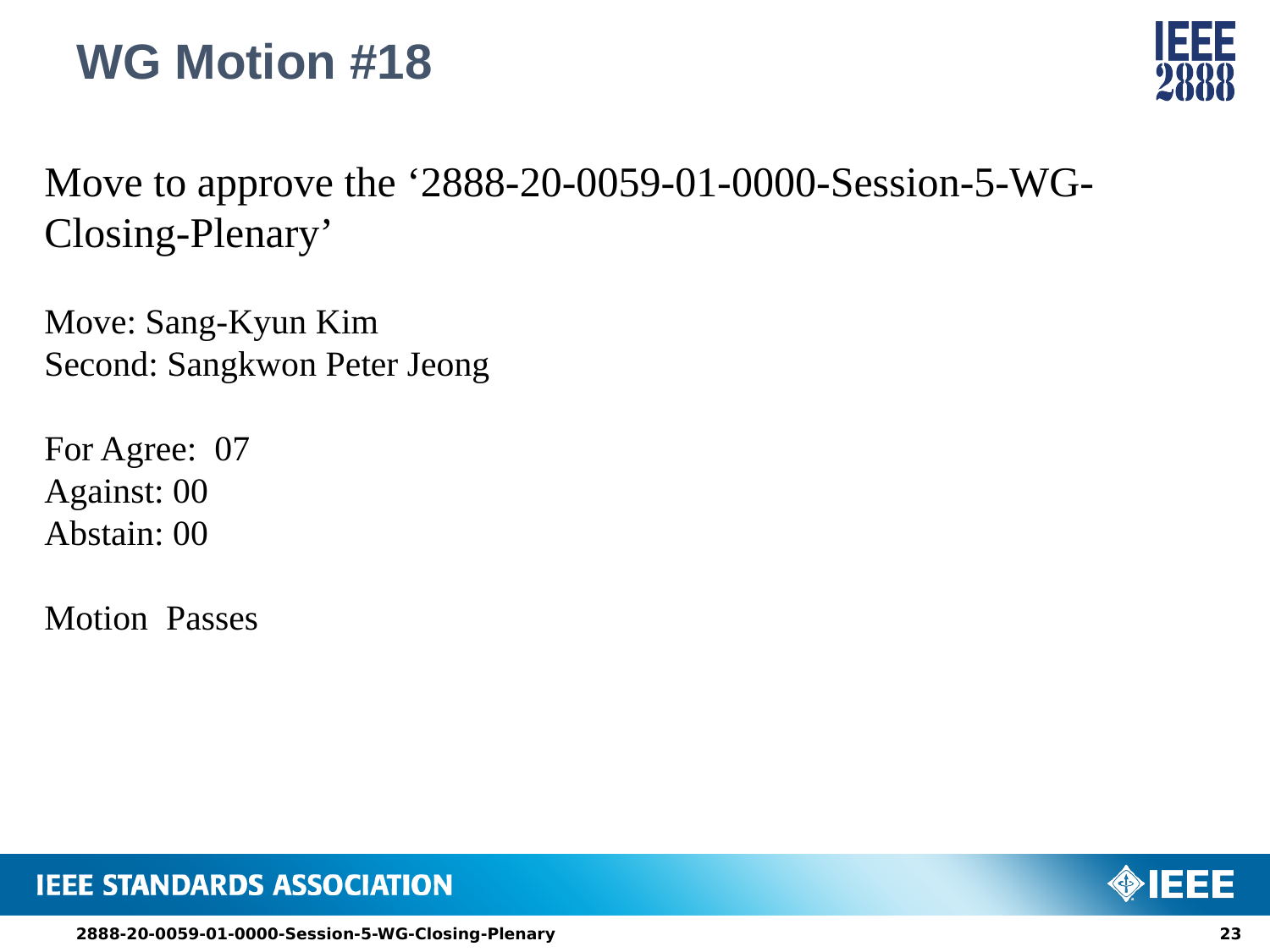

# WG Motion #18
Move to approve the ‘2888-20-0059-01-0000-Session-5-WG-Closing-Plenary’

Move: Sang-Kyun Kim
Second: Sangkwon Peter Jeong

For Agree:  07
Against: 00
Abstain: 00

Motion  Passes
2888-20-0059-01-0000-Session-5-WG-Closing-Plenary
23